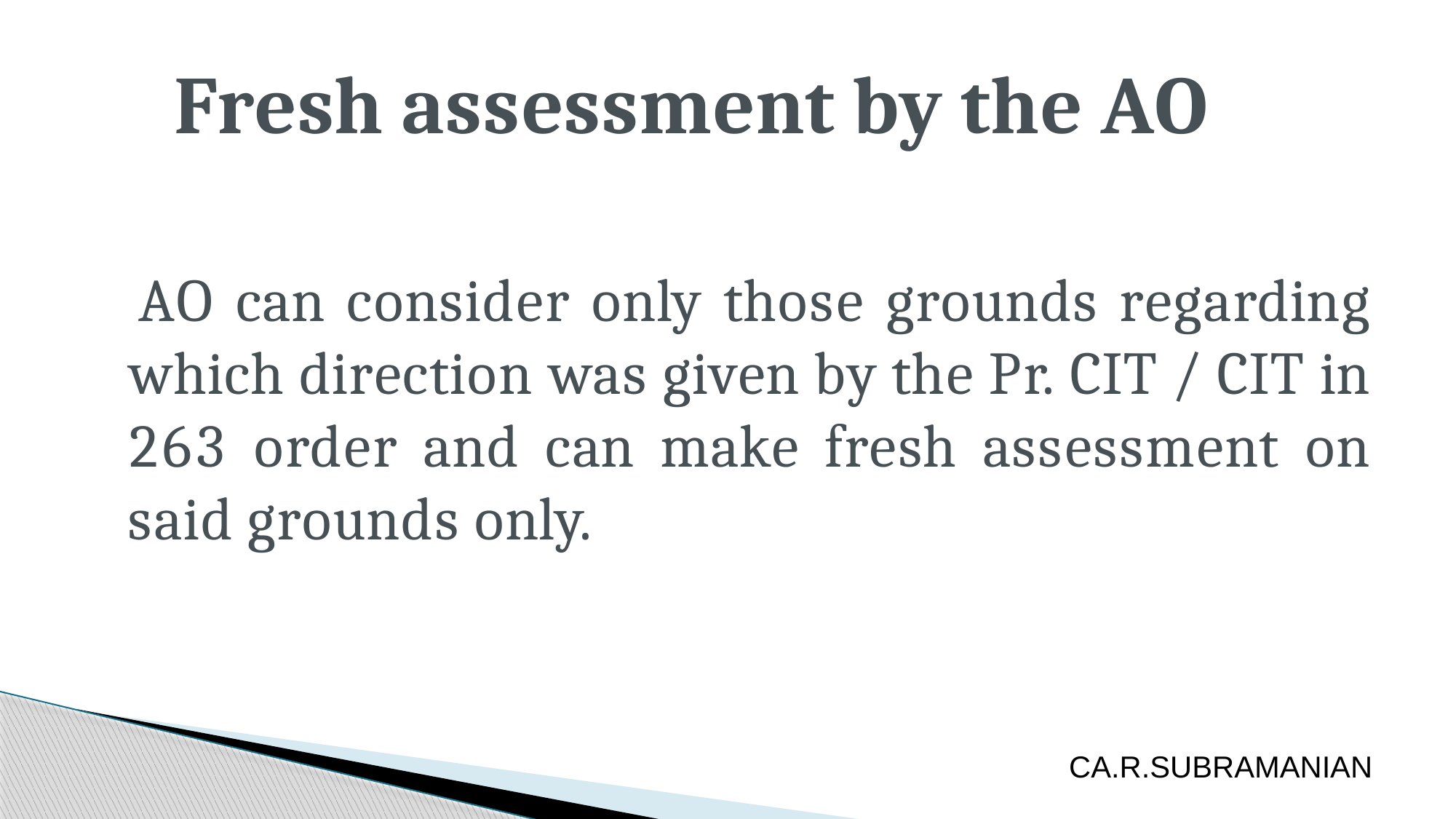

# Fresh assessment by the AO

  AO can consider only those grounds regarding which direction was given by the Pr. CIT / CIT in 263 order and can make fresh assessment on said grounds only.

CA.R.SUBRAMANIAN